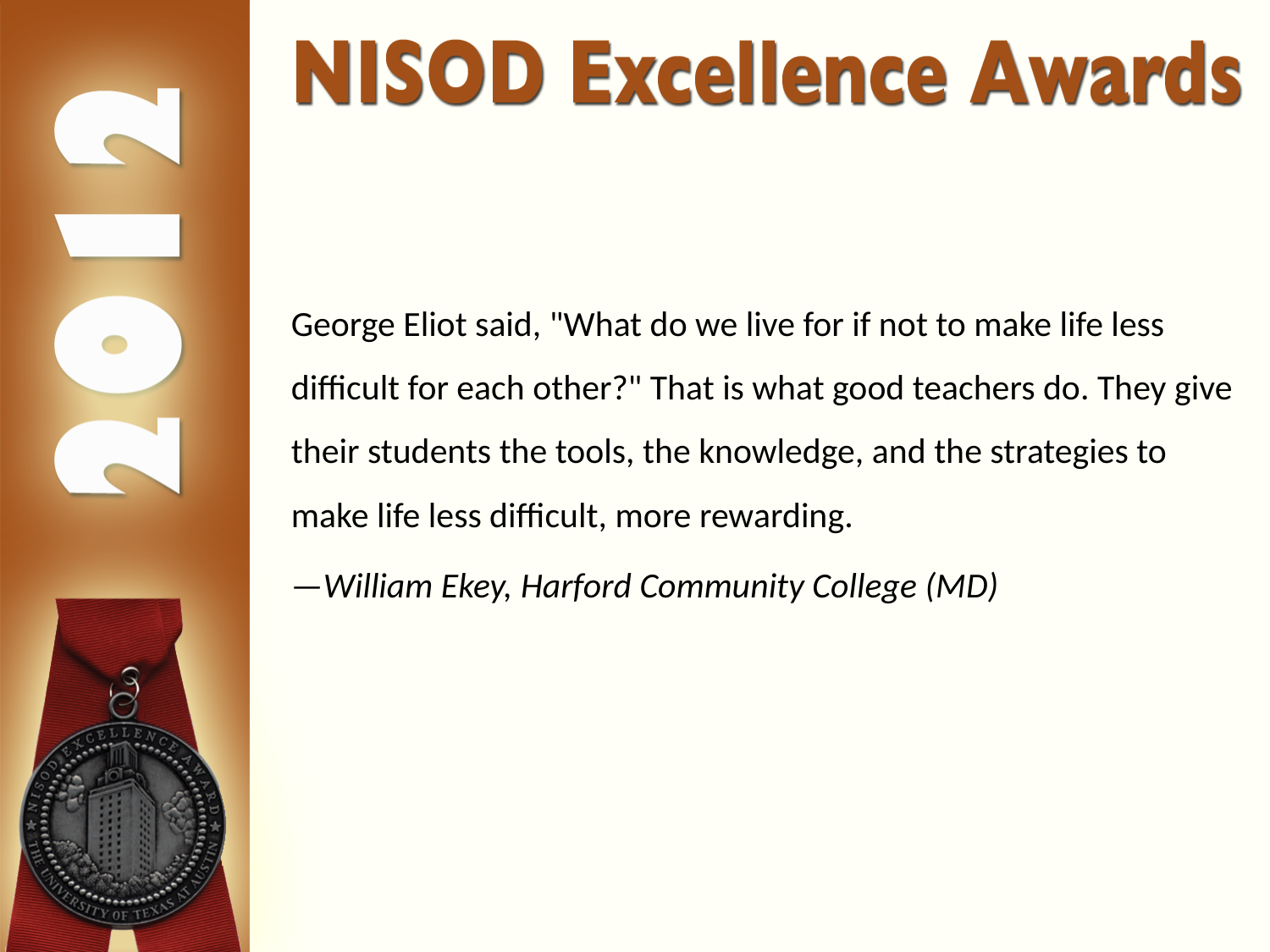

George Eliot said, "What do we live for if not to make life less difficult for each other?" That is what good teachers do. They give their students the tools, the knowledge, and the strategies to make life less difficult, more rewarding.
—William Ekey, Harford Community College (MD)